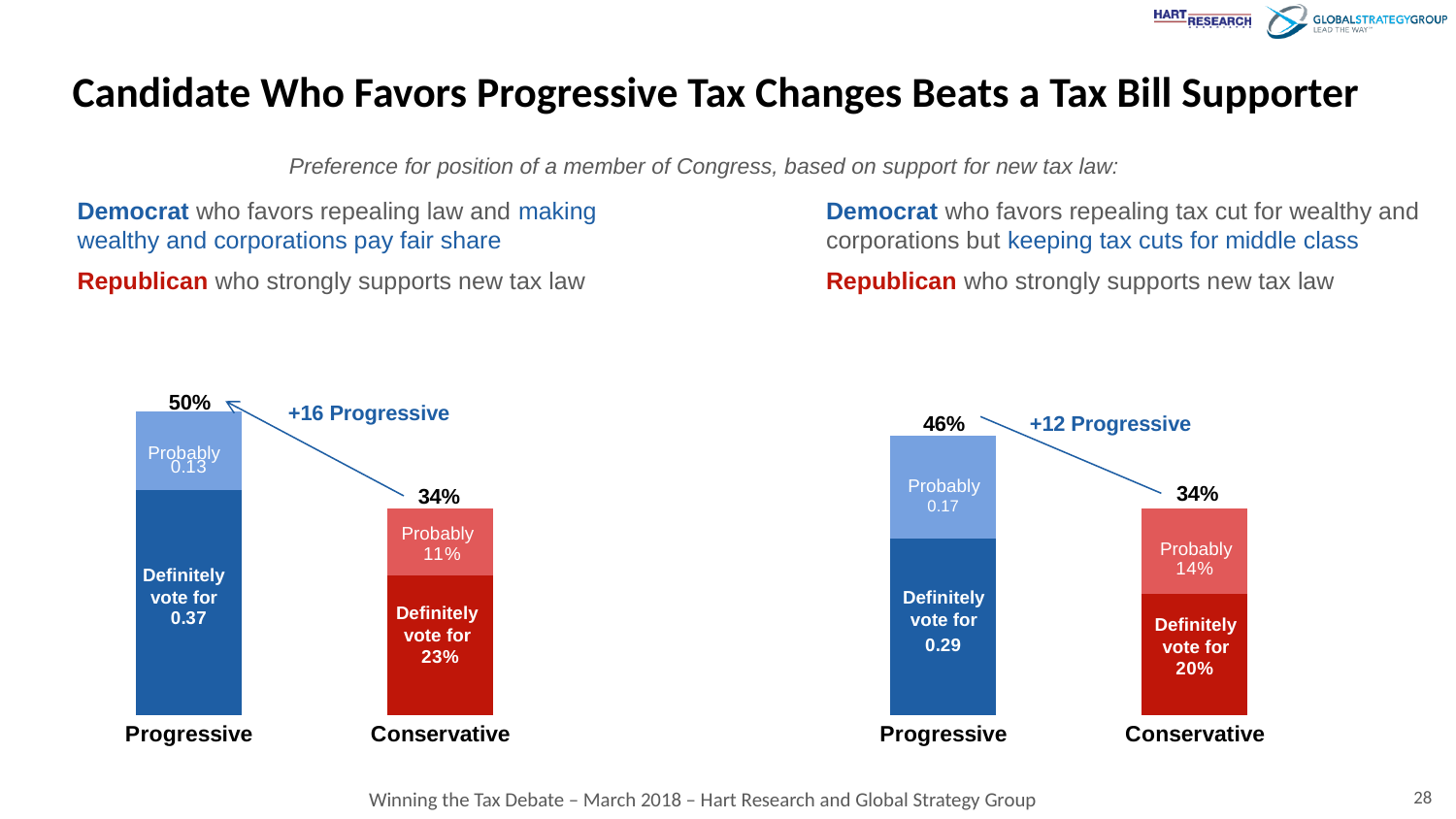

# Candidate Who Favors Progressive Tax Changes Beats a Tax Bill Supporter
Preference for position of a member of Congress, based on support for new tax law:
Democrat who favors repealing law and making wealthy and corporations pay fair share
Republican who strongly supports new tax law
Democrat who favors repealing tax cut for wealthy and corporations but keeping tax cuts for middle class
Republican who strongly supports new tax law

### Chart

| Category |  |  |  |  |
|---|---|---|---|---|
| Progressive | 0.37 | 0.13 | None | None |
| Conservative | None | None | 0.23 | 0.11 |
|  | None | None | None | None |
| Progressive | 0.29 | 0.17 | None | None |
| Conservative | None | None | 0.2 | 0.14 |
Somewhat
oppose
50%
+16 Progressive
+12 Progressive
46%
Probably
Probably
34%
34%
Probably
Probably
Definitely
vote for
Definitely
vote for
Definitely
vote for
Definitely
vote for
28